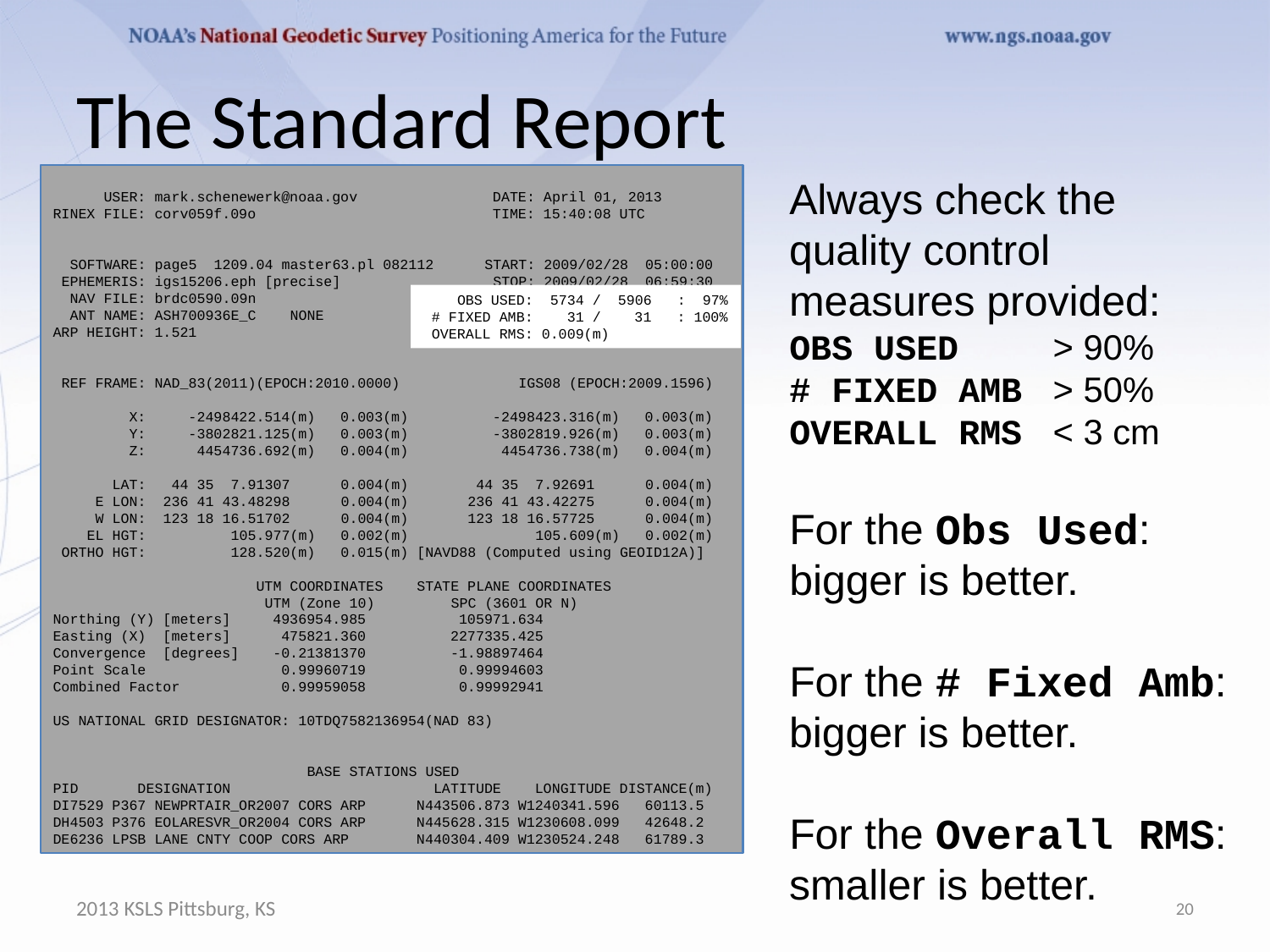

# The Standard Report

      USER: mark.schenewerk@noaa.gov                DATE: April 01, 2013
RINEX FILE: corv059f.09o                            TIME: 15:40:08 UTC

  SOFTWARE: page5  1209.04 master63.pl 082112      START: 2009/02/28  05:00:00
 EPHEMERIS: igs15206.eph [precise]                  STOP: 2009/02/28  06:59:30
  NAV FILE: brdc0590.09n                        OBS USED:  5734 /  5906   :  97%
  ANT NAME: ASH700936E_C    NONE             # FIXED AMB:    31 /    31   : 100%
ARP HEIGHT: 1.521                            OVERALL RMS: 0.009(m)

 REF FRAME: NAD_83(2011)(EPOCH:2010.0000)              IGS08 (EPOCH:2009.1596)

         X:     -2498422.514(m)   0.003(m)          -2498423.316(m)   0.003(m)
         Y:     -3802821.125(m)   0.003(m)          -3802819.926(m)   0.003(m)
         Z:      4454736.692(m)   0.004(m)           4454736.738(m)   0.004(m)

       LAT:   44 35  7.91307      0.004(m)        44 35  7.92691      0.004(m)
     E LON:  236 41 43.48298      0.004(m)       236 41 43.42275      0.004(m)
     W LON:  123 18 16.51702      0.004(m)       123 18 16.57725      0.004(m)
    EL HGT:          105.977(m)   0.002(m)               105.609(m)   0.002(m)
 ORTHO HGT:          128.520(m)   0.015(m) [NAVD88 (Computed using GEOID12A)]

                        UTM COORDINATES    STATE PLANE COORDINATES
                         UTM (Zone 10)         SPC (3601 OR N)
Northing (Y) [meters]     4936954.985           105971.634
Easting (X)  [meters]      475821.360          2277335.425
Convergence  [degrees]    -0.21381370          -1.98897464
Point Scale                0.99960719           0.99994603
Combined Factor            0.99959058           0.99992941

US NATIONAL GRID DESIGNATOR: 10TDQ7582136954(NAD 83)

                              BASE STATIONS USED
PID       DESIGNATION                        LATITUDE    LONGITUDE DISTANCE(m)
DI7529 P367 NEWPRTAIR_OR2007 CORS ARP      N443506.873 W1240341.596   60113.5
DH4503 P376 EOLARESVR_OR2004 CORS ARP      N445628.315 W1230608.099   42648.2
DE6236 LPSB LANE CNTY COOP CORS ARP        N440304.409 W1230524.248   61789.3
Always check the quality control measures provided:
OBS USED 	 > 90%
# FIXED AMB	 > 50%
OVERALL RMS	 < 3 cm

For the Obs Used:
bigger is better.

For the # Fixed Amb: bigger is better.

For the Overall RMS: smaller is better.
    OBS USED:  5734 /  5906   :  97%
 # FIXED AMB:    31 /    31   : 100%
 OVERALL RMS: 0.009(m)
2013 KSLS Pittsburg, KS
20